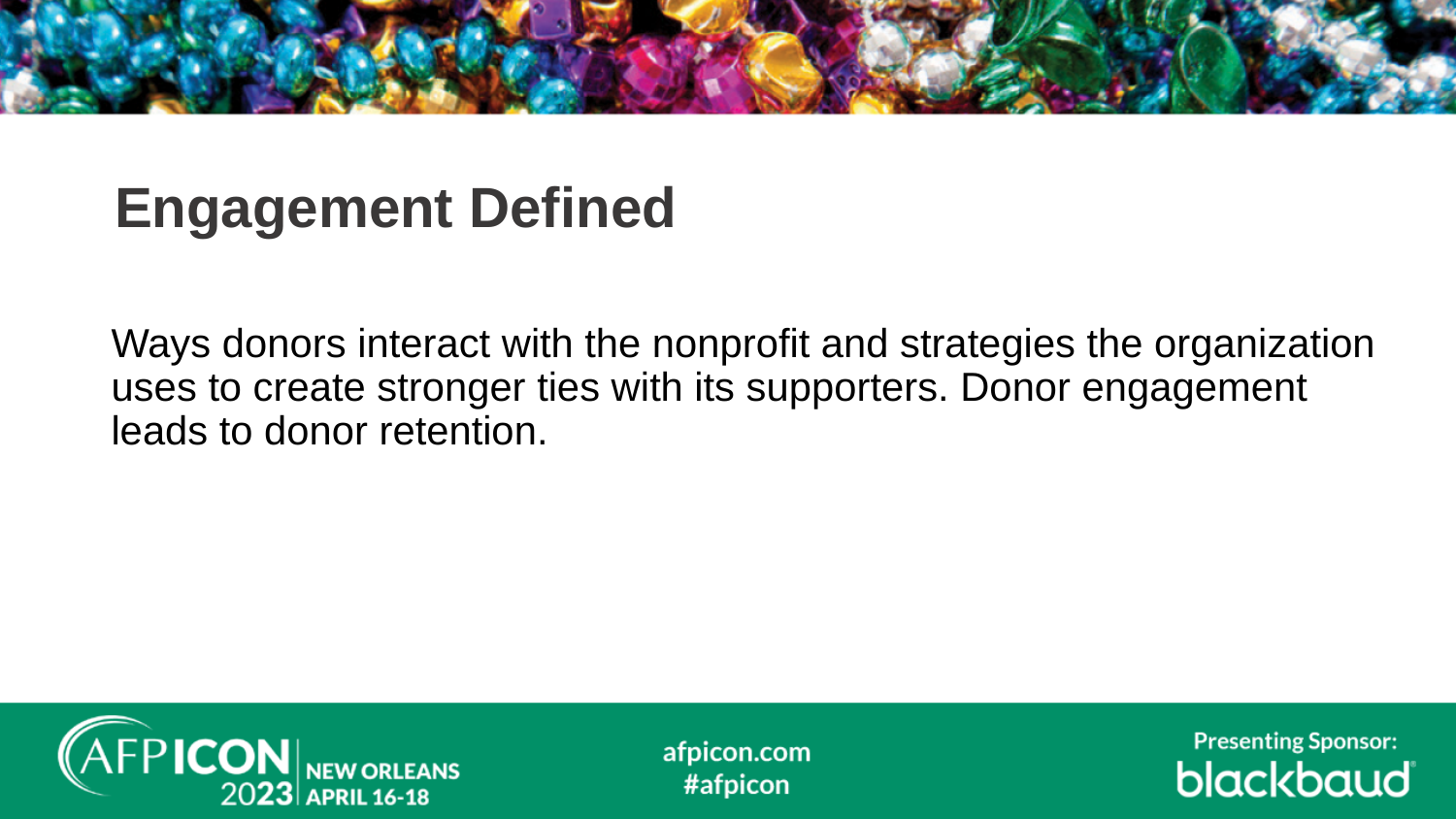

Engagement Defined
Ways donors interact with the nonprofit and strategies the organization uses to create stronger ties with its supporters. Donor engagement leads to donor retention.